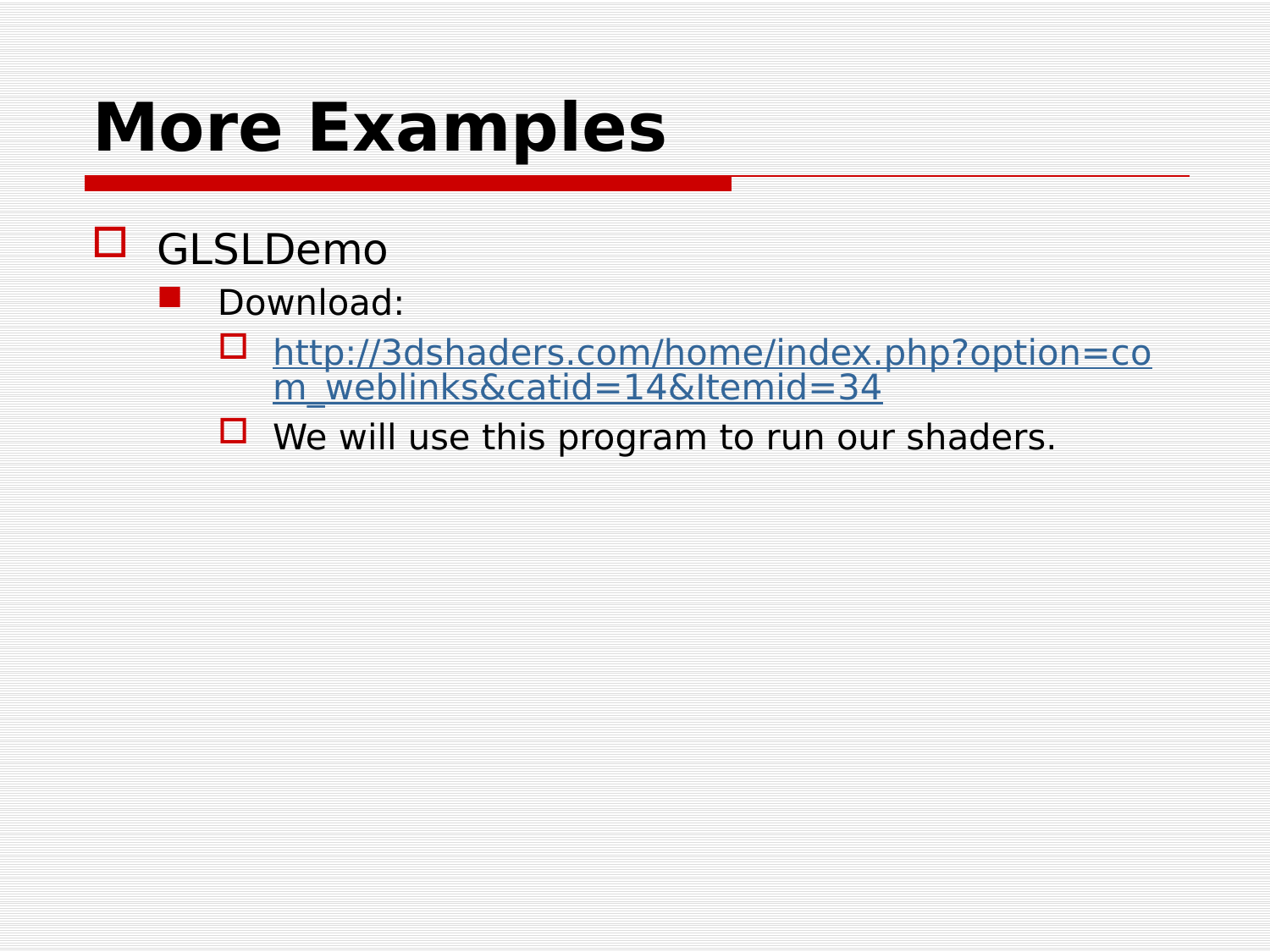

# More Examples
GLSLDemo
Download:
http://3dshaders.com/home/index.php?option=com_weblinks&catid=14&Itemid=34
We will use this program to run our shaders.